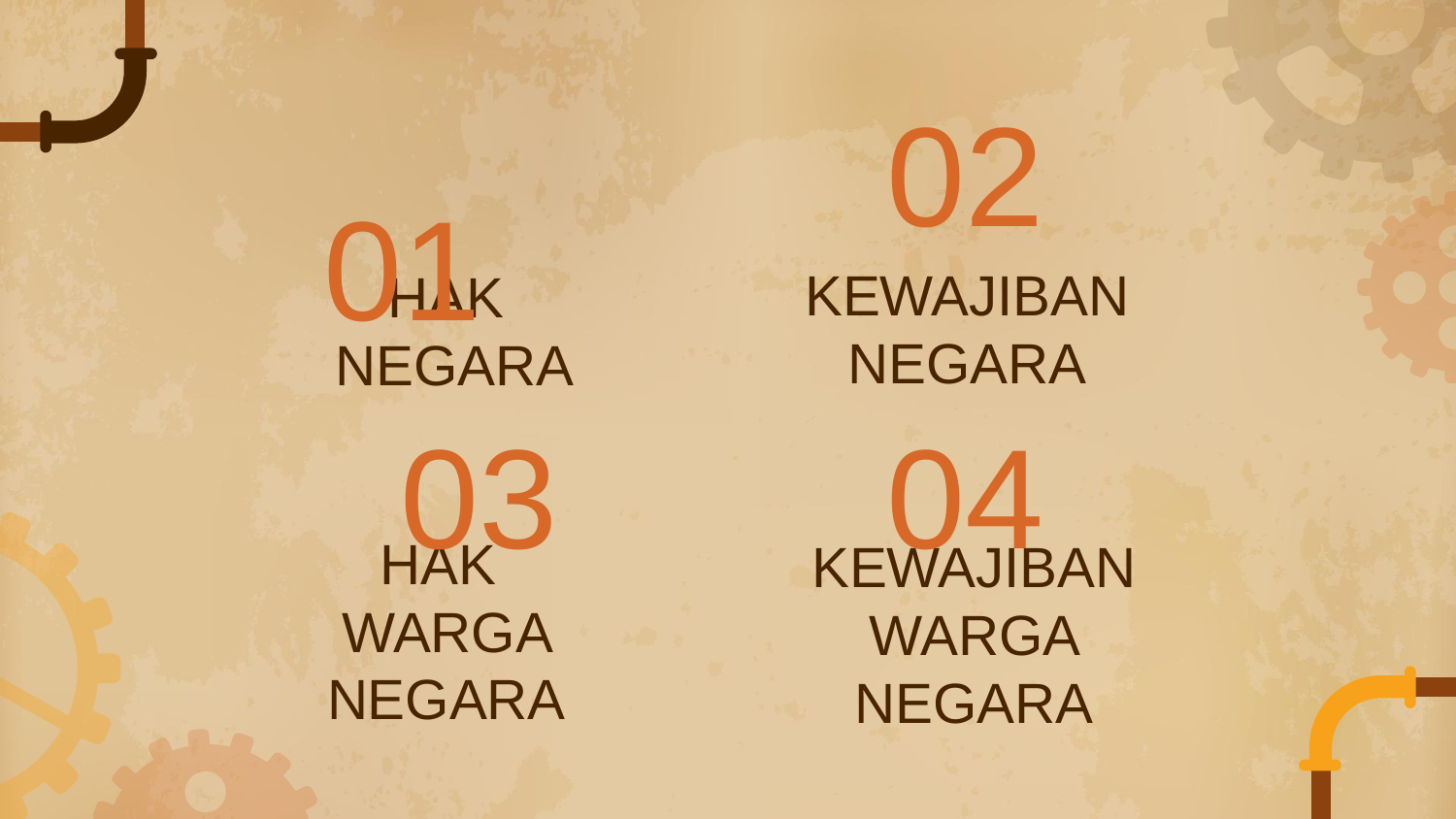

01
02
KEWAJIBAN
NEGARA
# HAK NEGARA
    03
04
KEWAJIBAN
WARGA NEGARA
HAK
WARGA NEGARA